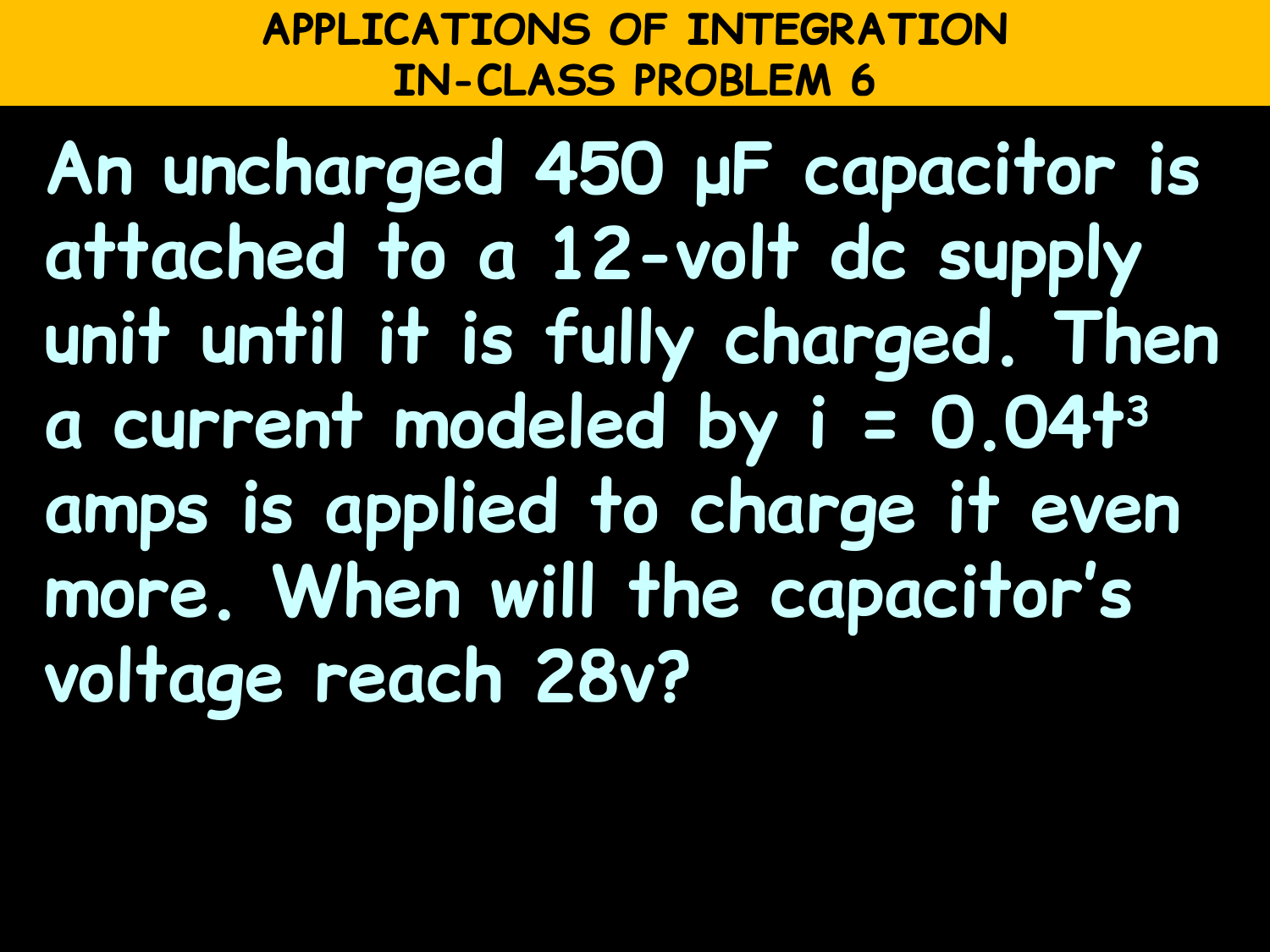

APPLICATIONS OF INTEGRATION
IN-CLASS PROBLEM 6
An uncharged 450 μF capacitor is attached to a 12-volt dc supply unit until it is fully charged. Then a current modeled by i = 0.04t3 amps is applied to charge it even more. When will the capacitor’s voltage reach 28v?